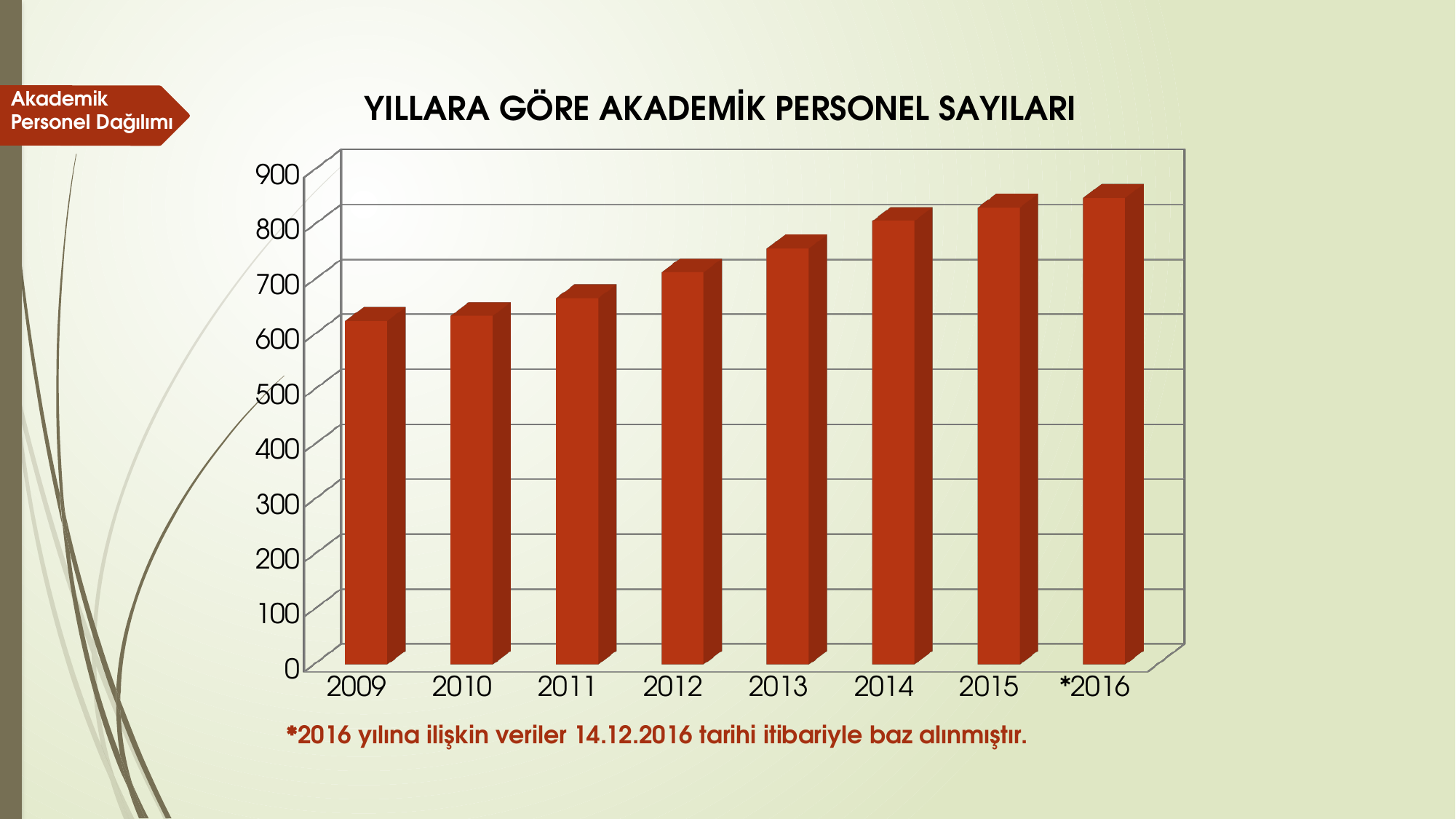

[unsupported chart]

Akademik Personel Dağılımı
*2016 yılına ilişkin veriler 14.12.2016 tarihi itibariyle baz alınmıştır.